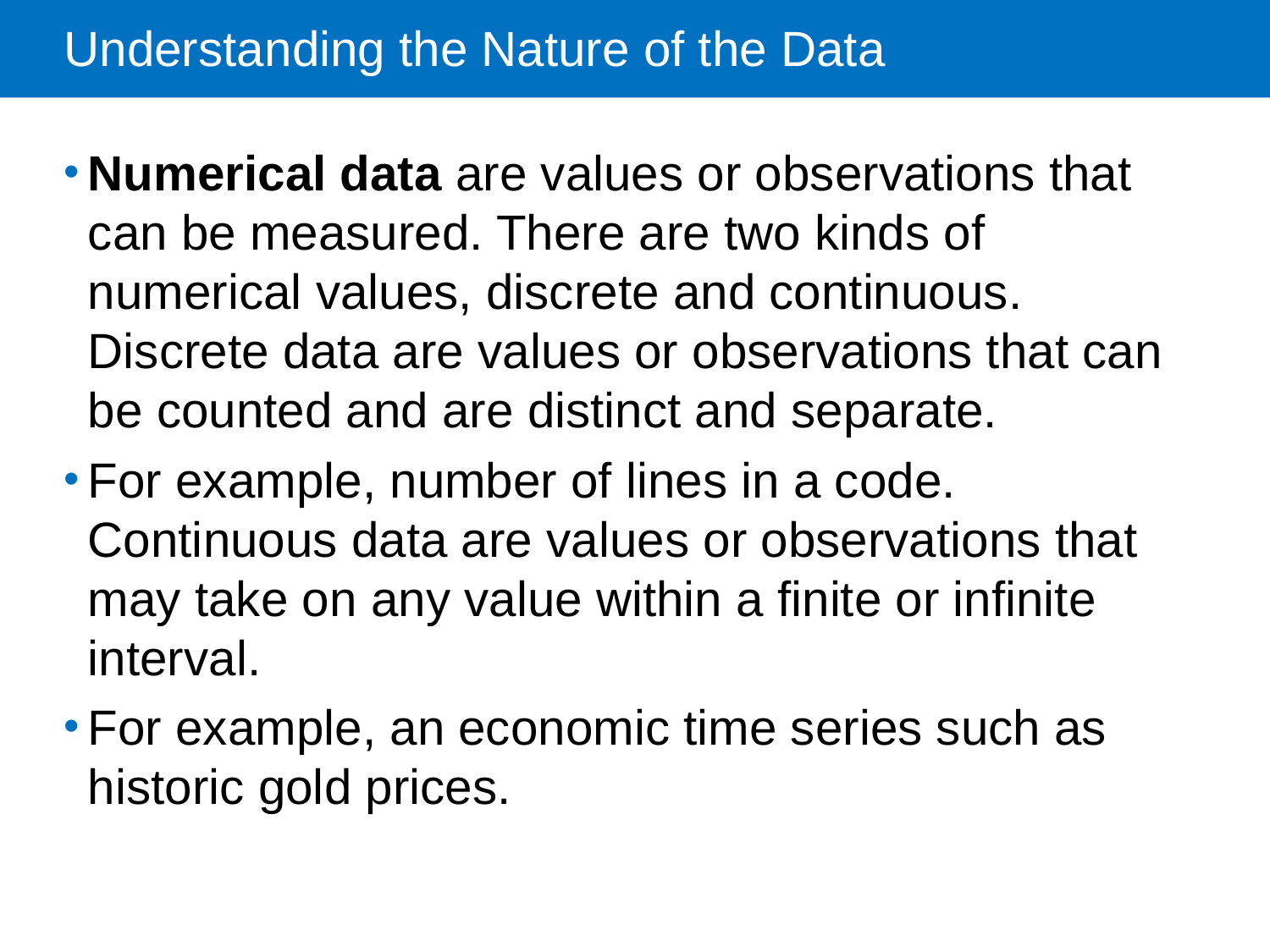

# Understanding the Nature of the Data
Numerical data are values or observations that can be measured. There are two kinds of numerical values, discrete and continuous. Discrete data are values or observations that can be counted and are distinct and separate.
For example, number of lines in a code. Continuous data are values or observations that may take on any value within a finite or infinite interval.
For example, an economic time series such as historic gold prices.